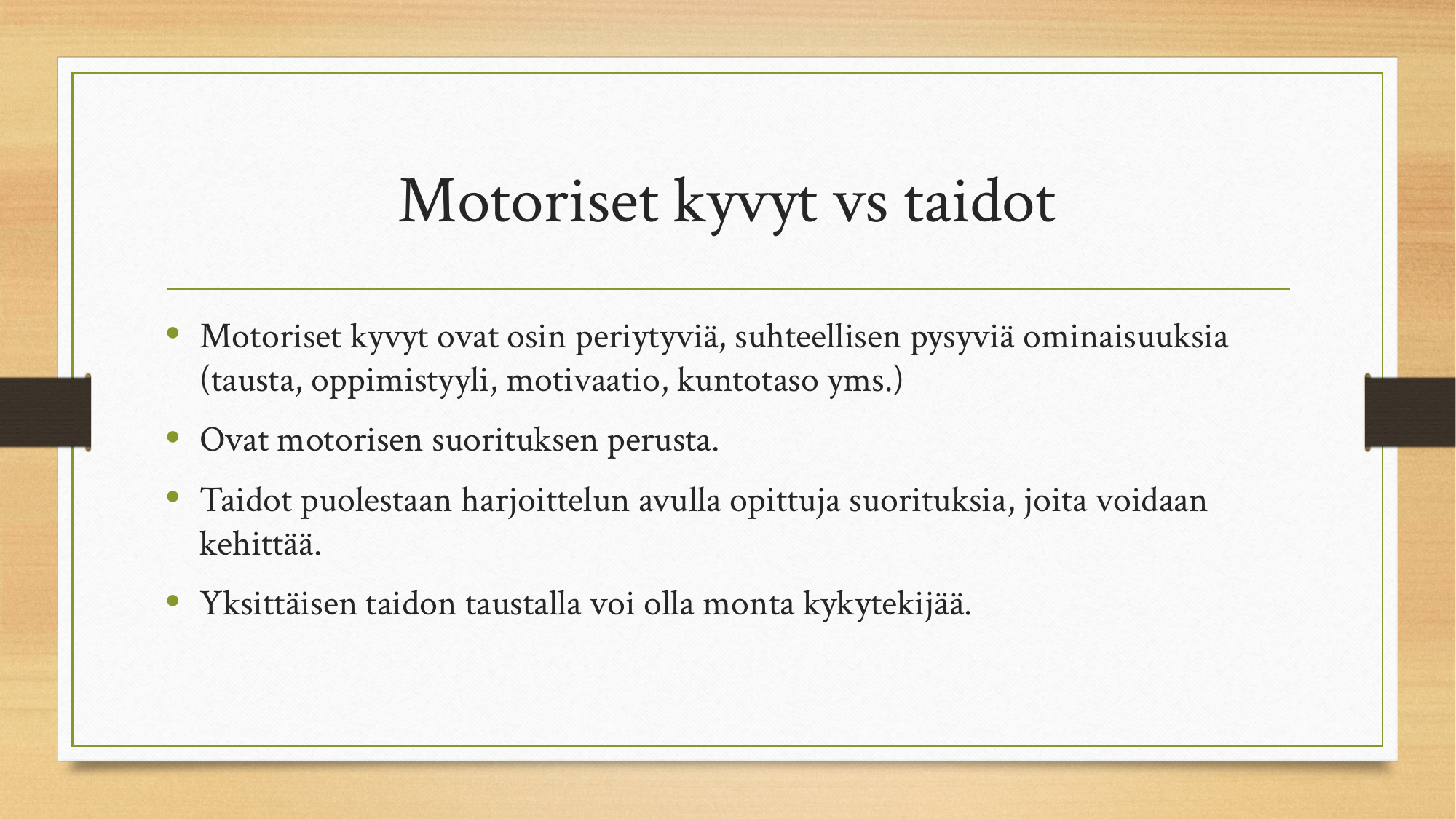

# Motoriset kyvyt vs taidot
Motoriset kyvyt ovat osin periytyviä, suhteellisen pysyviä ominaisuuksia (tausta, oppimistyyli, motivaatio, kuntotaso yms.)
Ovat motorisen suorituksen perusta.
Taidot puolestaan harjoittelun avulla opittuja suorituksia, joita voidaan kehittää.
Yksittäisen taidon taustalla voi olla monta kykytekijää.